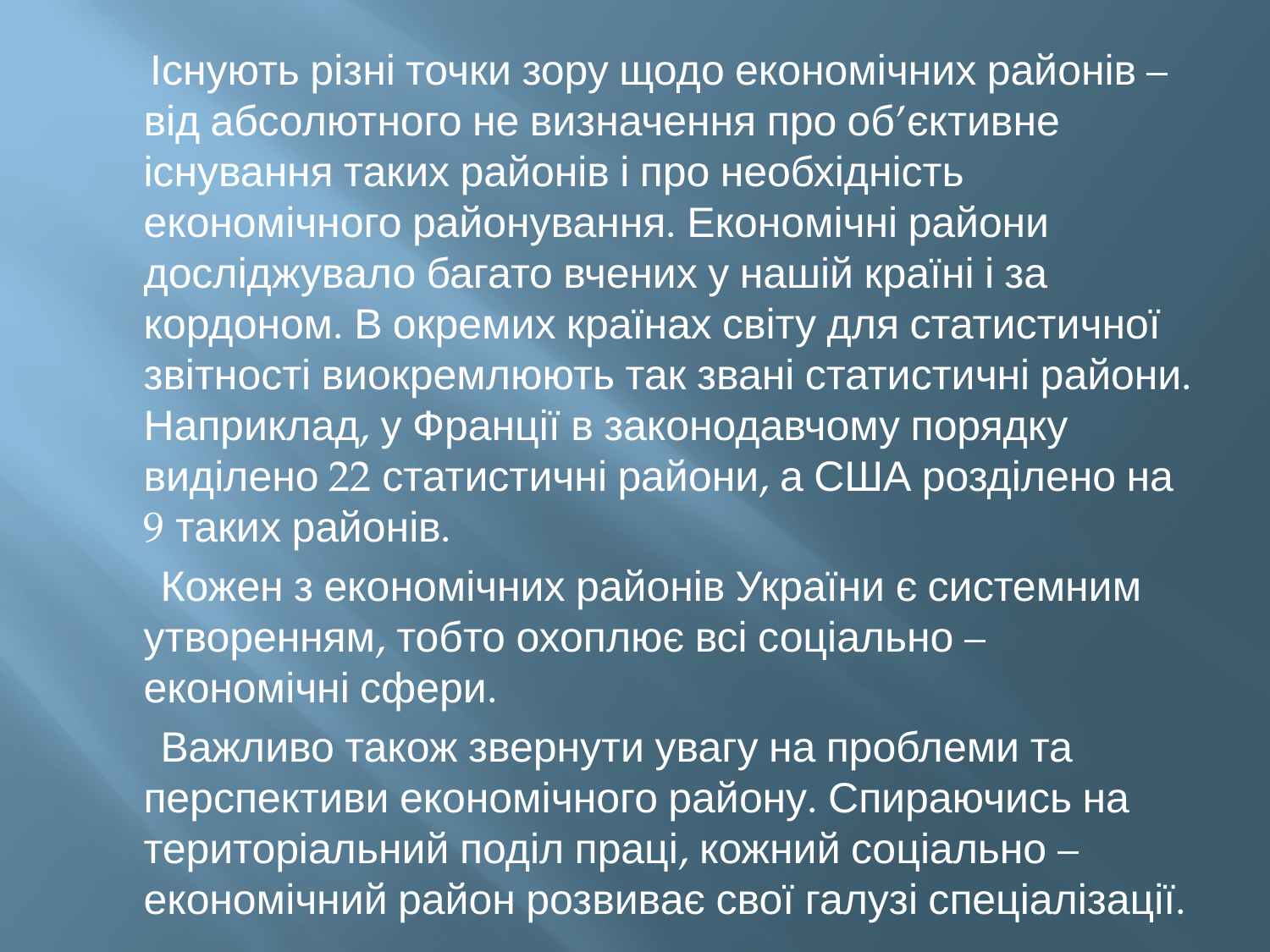

Існують різні точки зору щодо економічних районів – від абсолютного не визначення про об’єктивне існування таких районів і про необхідність економічного районування. Економічні райони досліджувало багато вчених у нашій країні і за кордоном. В окремих країнах світу для статистичної звітності виокремлюють так звані статистичні райони. Наприклад, у Франції в законодавчому порядку виділено 22 статистичні райони, а США розділено на 9 таких районів.
       Кожен з економічних районів України є системним утворенням, тобто охоплює всі соціально – економічні сфери.
       Важливо також звернути увагу на проблеми та перспективи економічного району. Спираючись на територіальний поділ праці, кожний соціально – економічний район розвиває свої галузі спеціалізації.
#